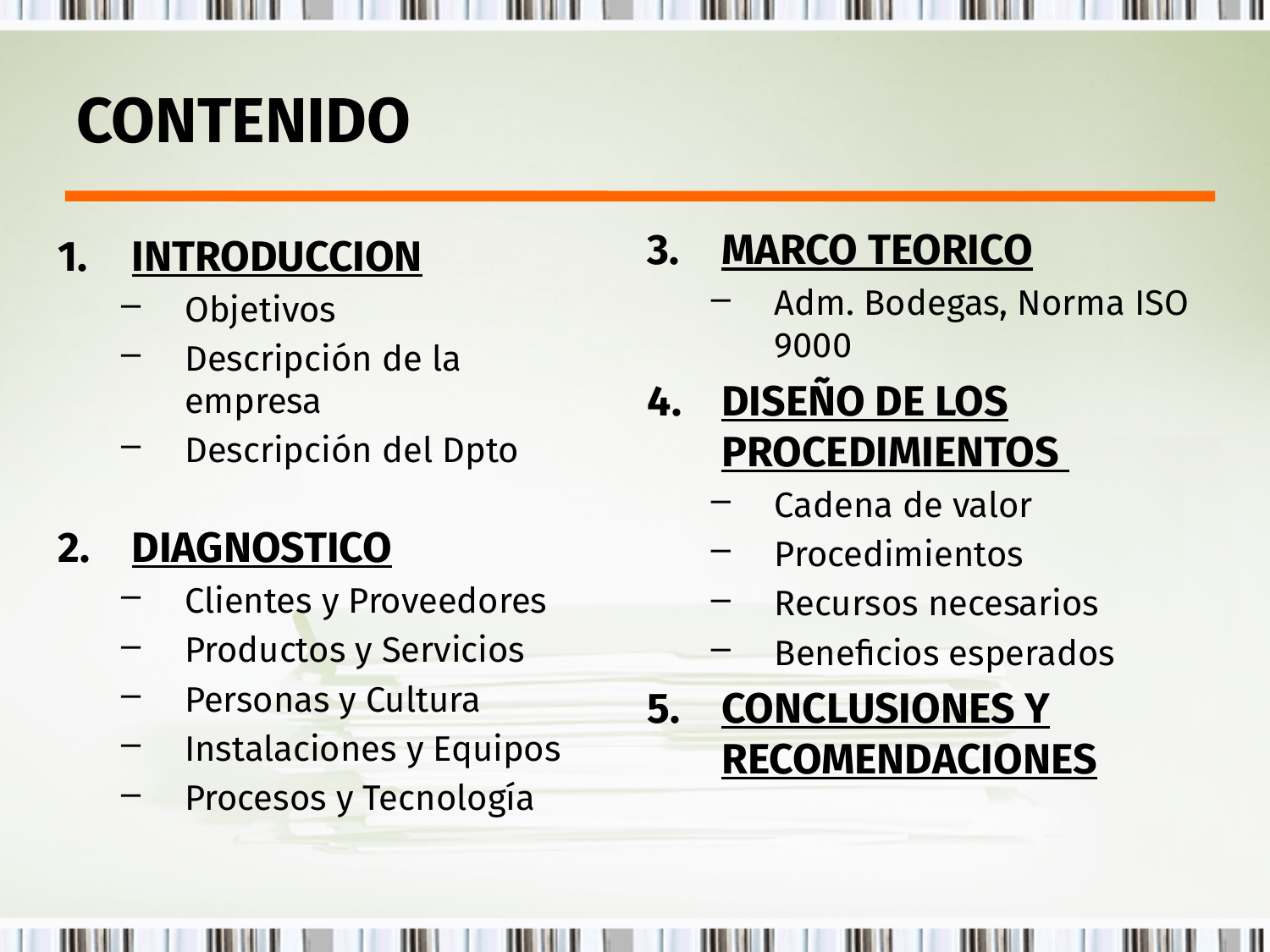

# CONTENIDO

MARCO TEORICO
Adm. Bodegas, Norma ISO 9000
DISEÑO DE LOS PROCEDIMIENTOS
Cadena de valor
Procedimientos
Recursos necesarios
Beneficios esperados
CONCLUSIONES Y RECOMENDACIONES
INTRODUCCION
Objetivos
Descripción de la empresa
Descripción del Dpto

DIAGNOSTICO
Clientes y Proveedores
Productos y Servicios
Personas y Cultura
Instalaciones y Equipos
Procesos y Tecnología